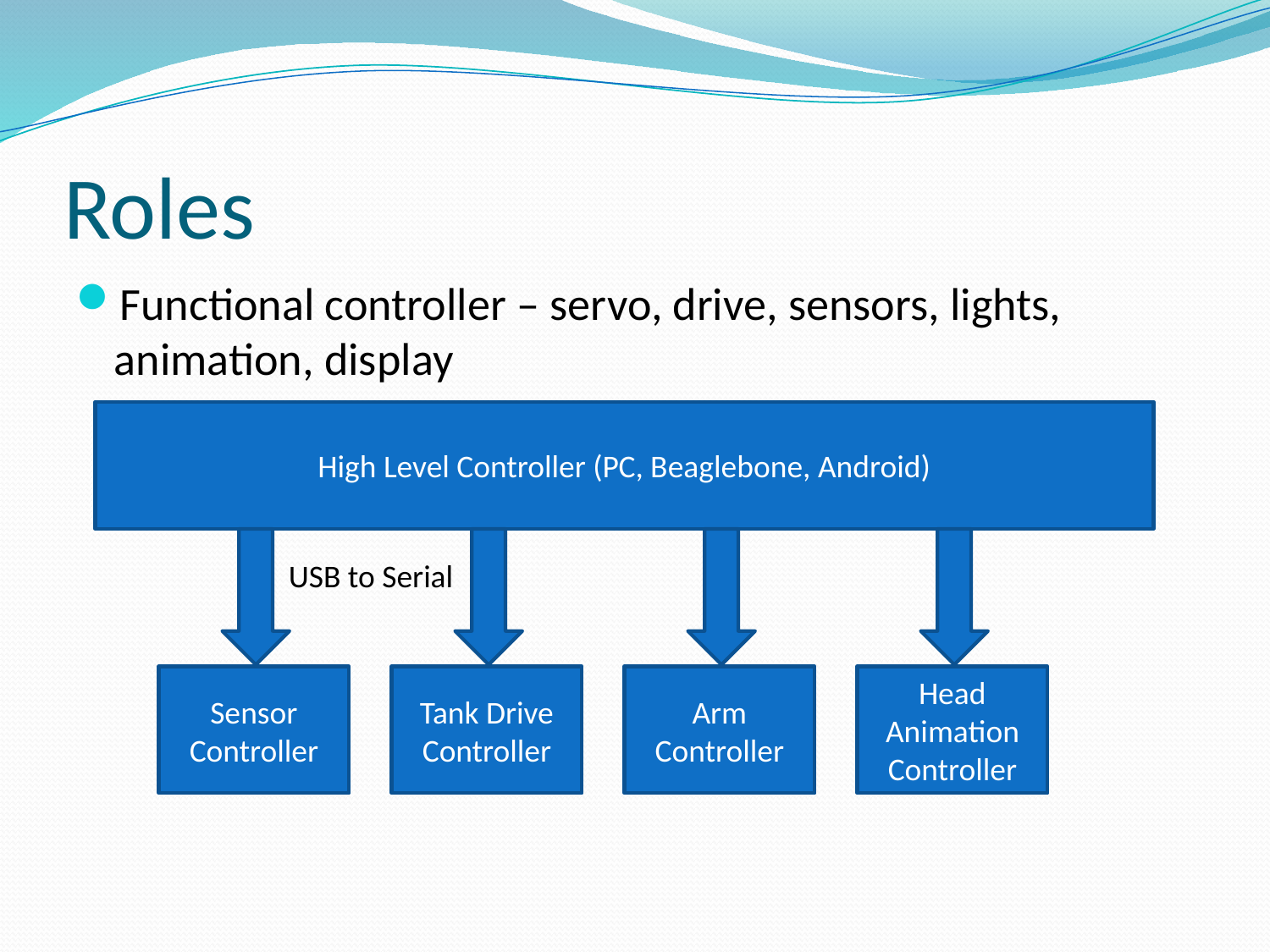

# Roles
Functional controller – servo, drive, sensors, lights, animation, display
High Level Controller (PC, Beaglebone, Android)

USB to Serial
Sensor Controller
Tank Drive Controller
Arm Controller
Head Animation Controller